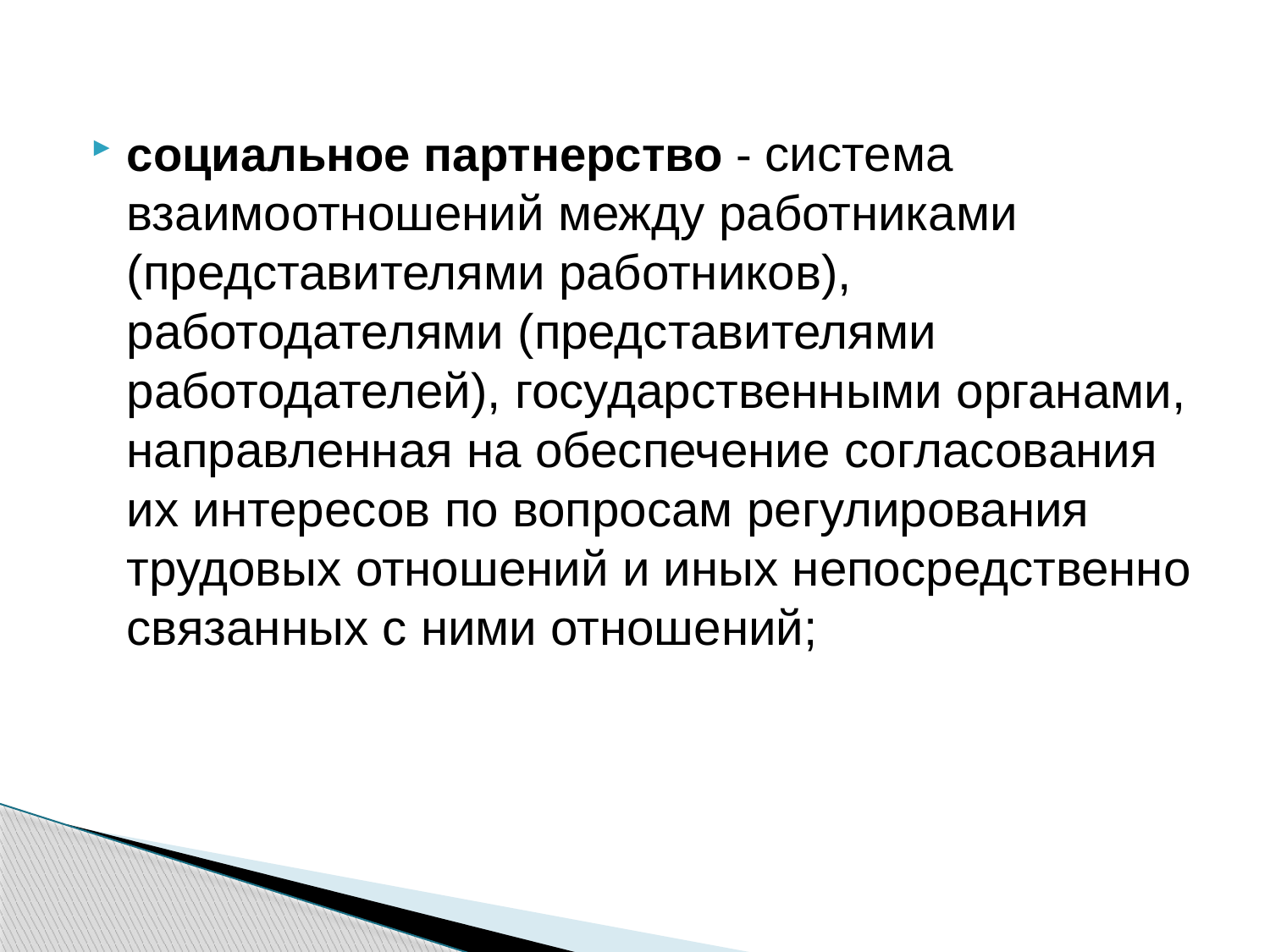

социальное партнерство - система взаимоотношений между работниками (представителями работников), работодателями (представителями работодателей), государственными органами, направленная на обеспечение согласования их интересов по вопросам регулирования трудовых отношений и иных непосредственно связанных с ними отношений;